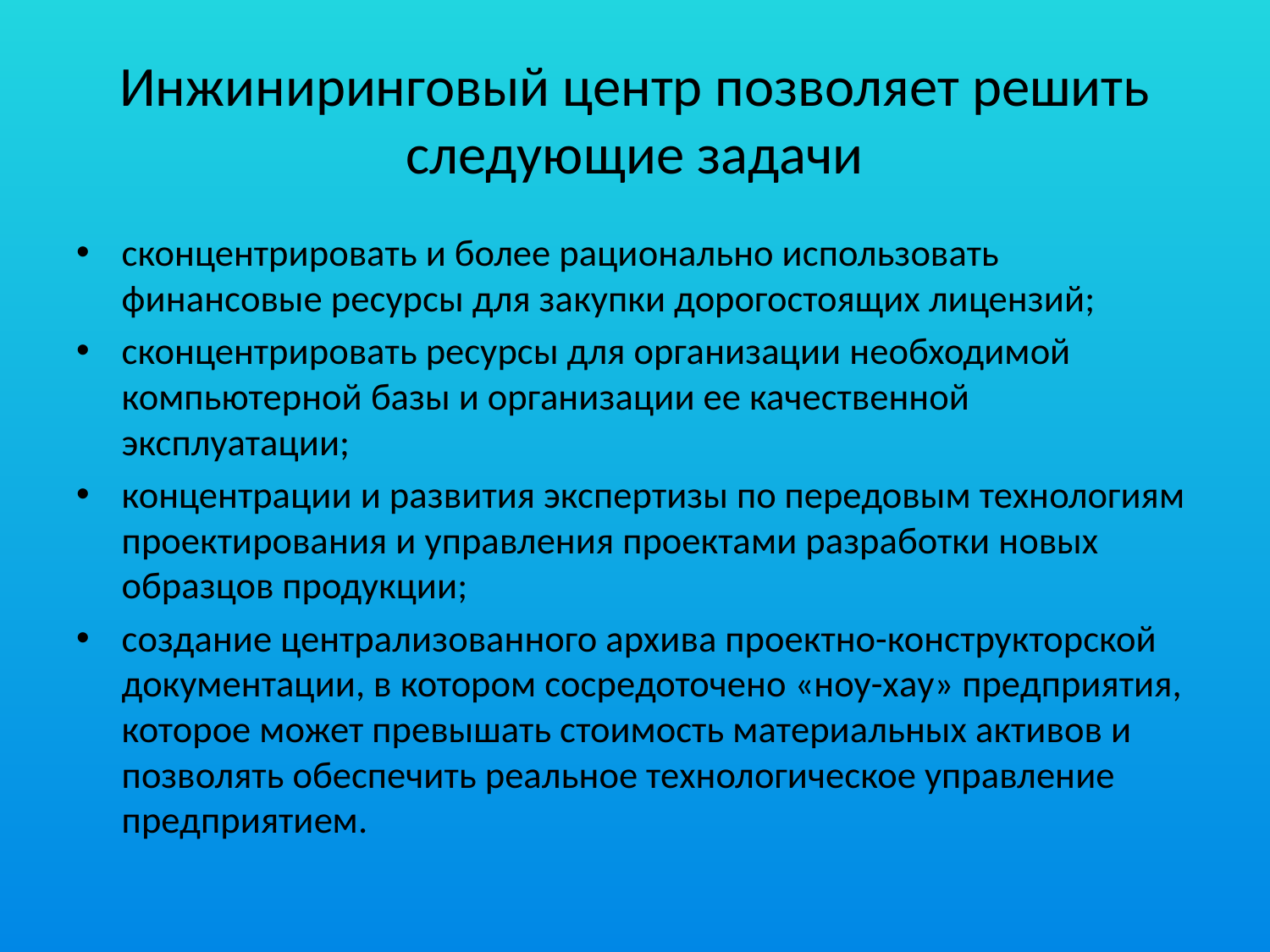

# Инжиниринговый центр позволяет решить следующие задачи
сконцентрировать и более рационально использовать финансовые ресурсы для закупки дорогостоящих лицензий;
сконцентрировать ресурсы для организации необходимой компьютерной базы и организации ее качественной эксплуатации;
концентрации и развития экспертизы по передовым технологиям проектирования и управления проектами разработки новых образцов продукции;
создание централизованного архива проектно-конструкторской документации, в котором сосредоточено «ноу-хау» предприятия, которое может превышать стоимость материальных активов и позволять обеспечить реальное технологическое управление предприятием.